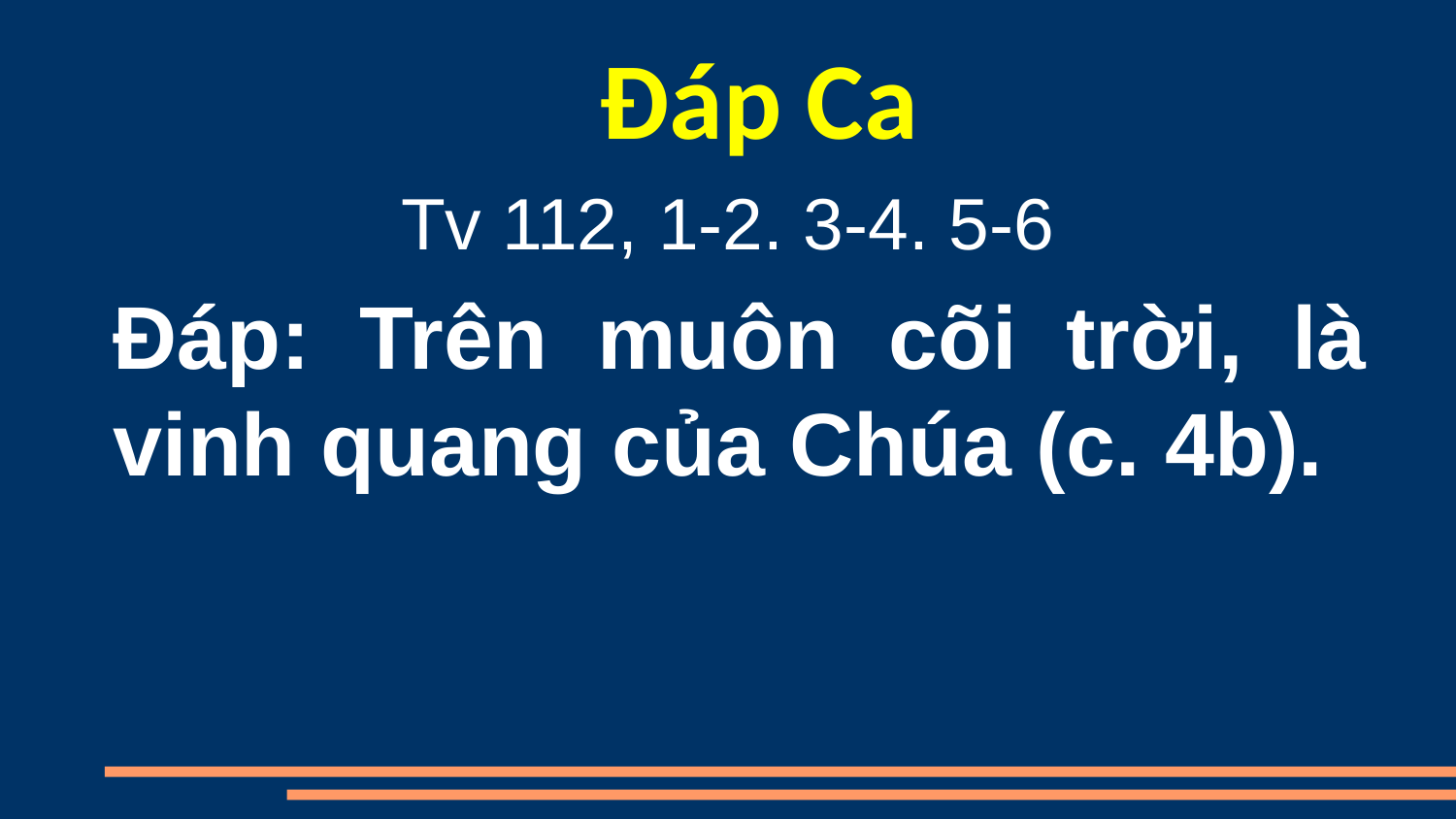

Đáp Ca
Tv 112, 1-2. 3-4. 5-6
Đáp: Trên muôn cõi trời, là vinh quang của Chúa (c. 4b).